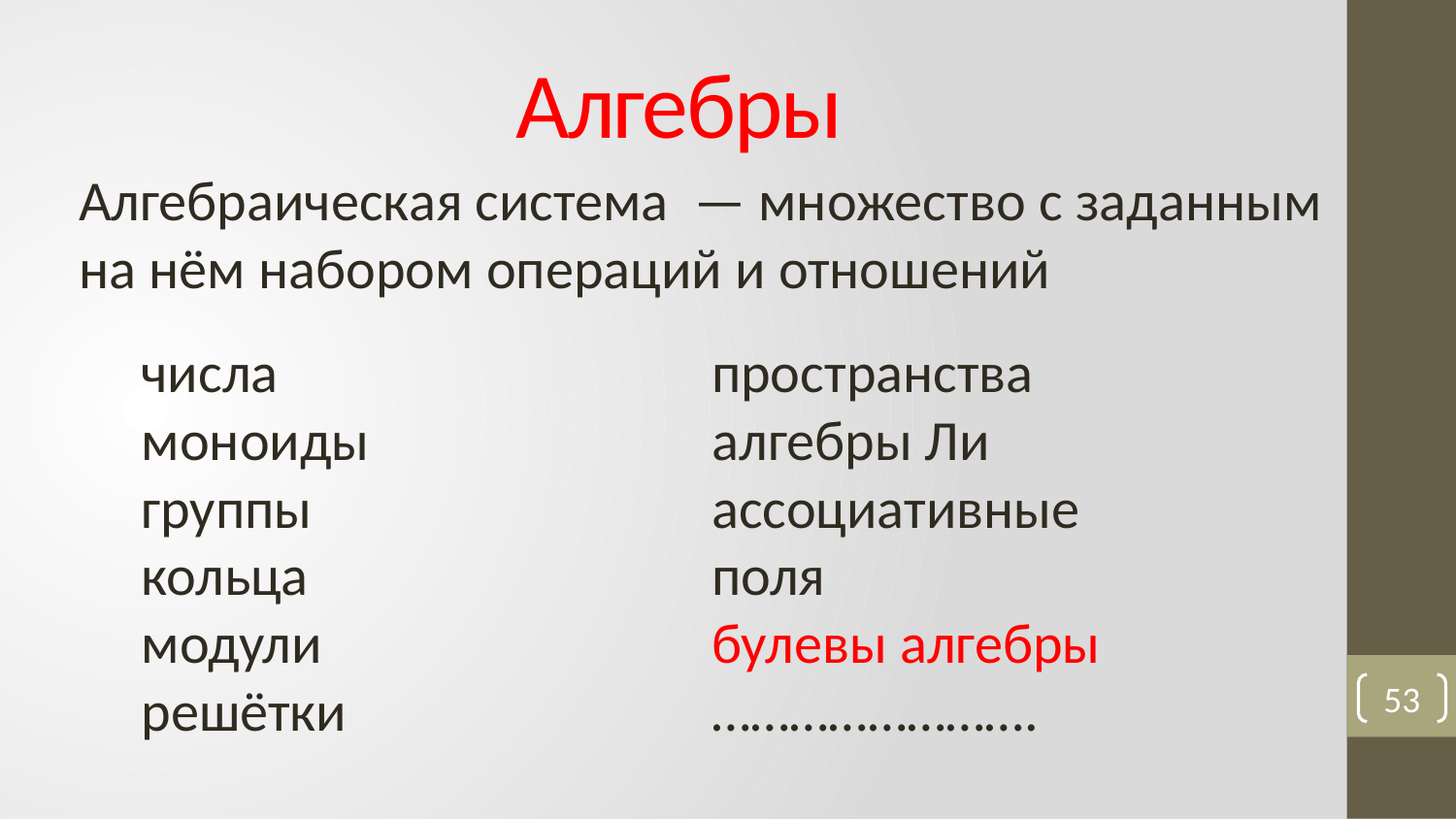

# Алгебры
Алгебраическая система  — множество с заданным на нём набором операций и отношений

числа
моноиды
группы
кольца
модули
решётки

пространства
алгебры Ли
ассоциативные
поля
булевы алгебры
…………………….

53